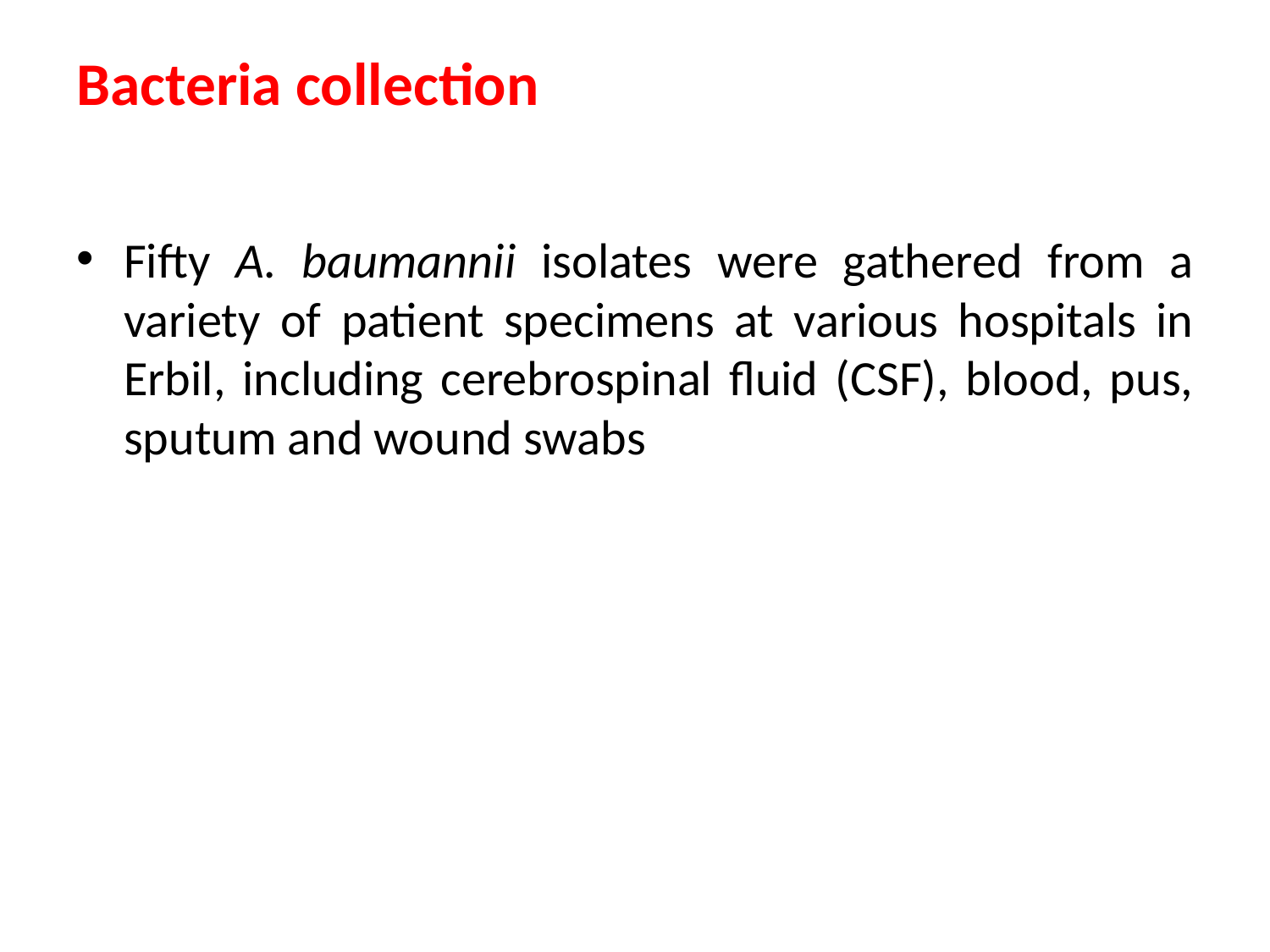

# Bacteria collection
Fifty A. baumannii isolates were gathered from a variety of patient specimens at various hospitals in Erbil, including cerebrospinal fluid (CSF), blood, pus, sputum and wound swabs